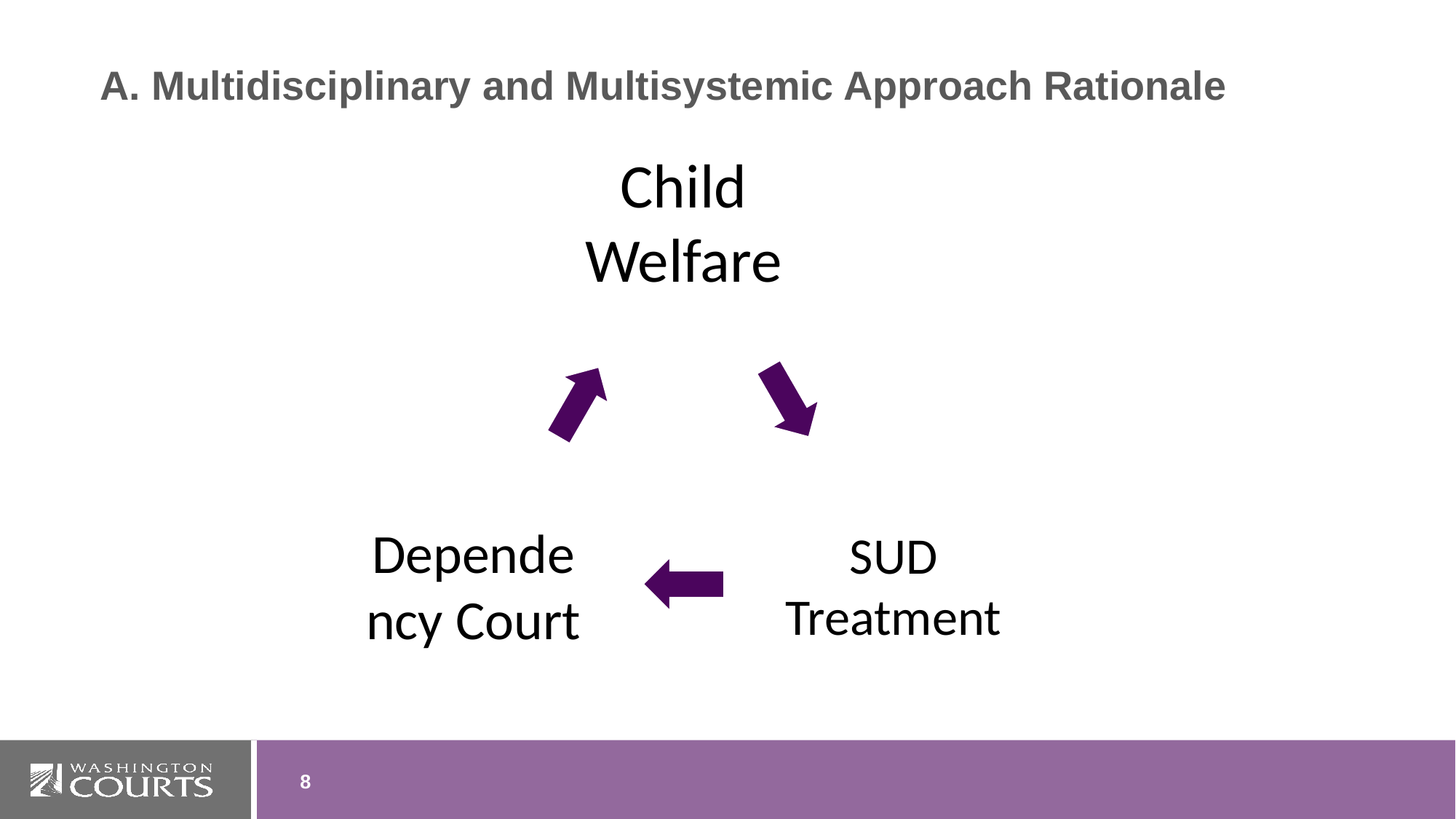

# A. Multidisciplinary and Multisystemic Approach Rationale
Child Welfare
SUD Treatment
Dependency Court